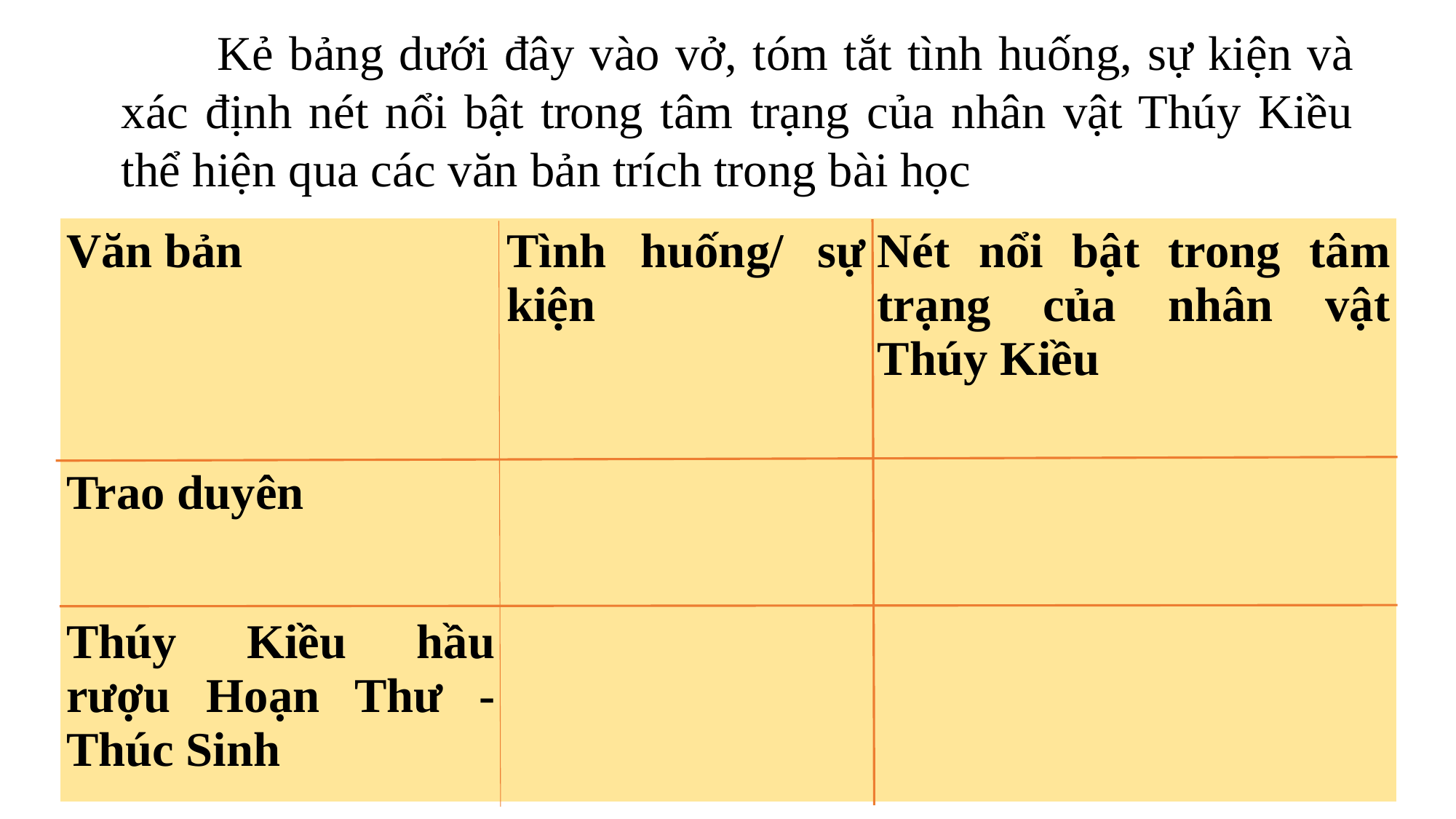

Kẻ bảng dưới đây vào vở, tóm tắt tình huống, sự kiện và xác định nét nổi bật trong tâm trạng của nhân vật Thúy Kiều thể hiện qua các văn bản trích trong bài học
| Văn bản | Tình huống/ sự kiện | Nét nổi bật trong tâm trạng của nhân vật Thúy Kiều |
| --- | --- | --- |
| Trao duyên |  |  |
| Thúy Kiều hầu rượu Hoạn Thư - Thúc Sinh |  |  |